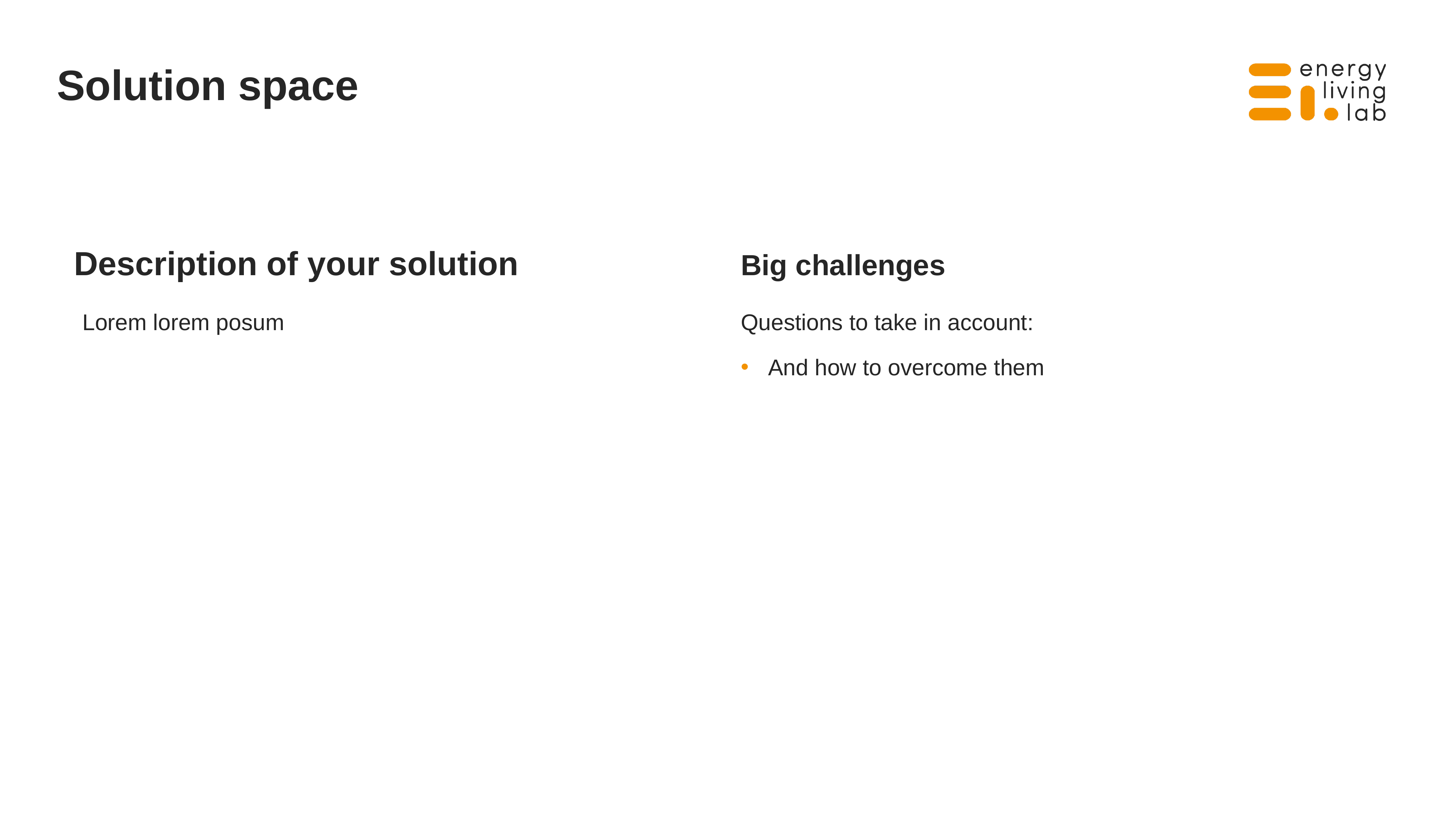

# Solution space
Description of your solution
Big challenges
Lorem lorem posum
Questions to take in account:
And how to overcome them